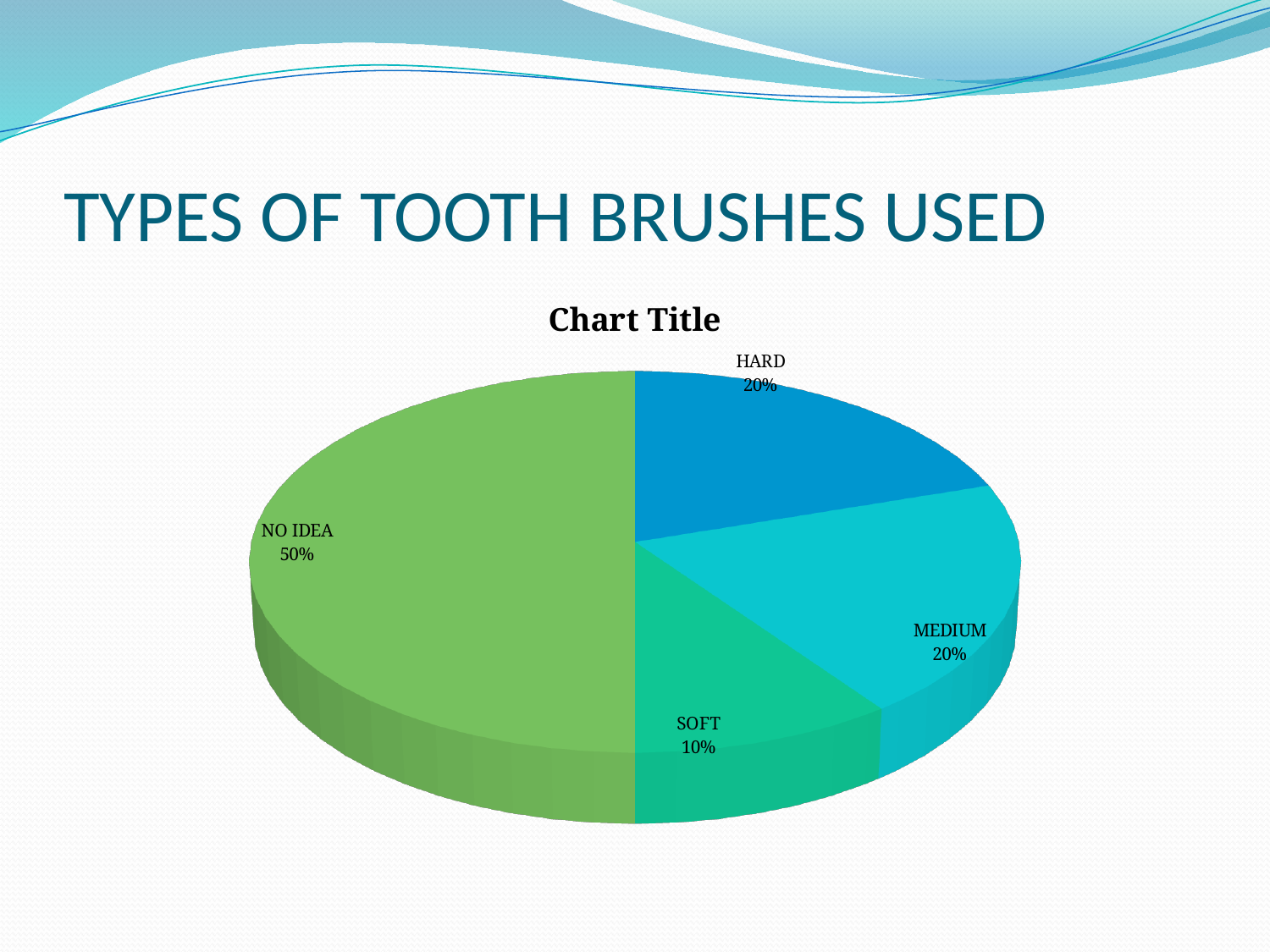

# TYPES OF TOOTH BRUSHES USED

[unsupported chart]